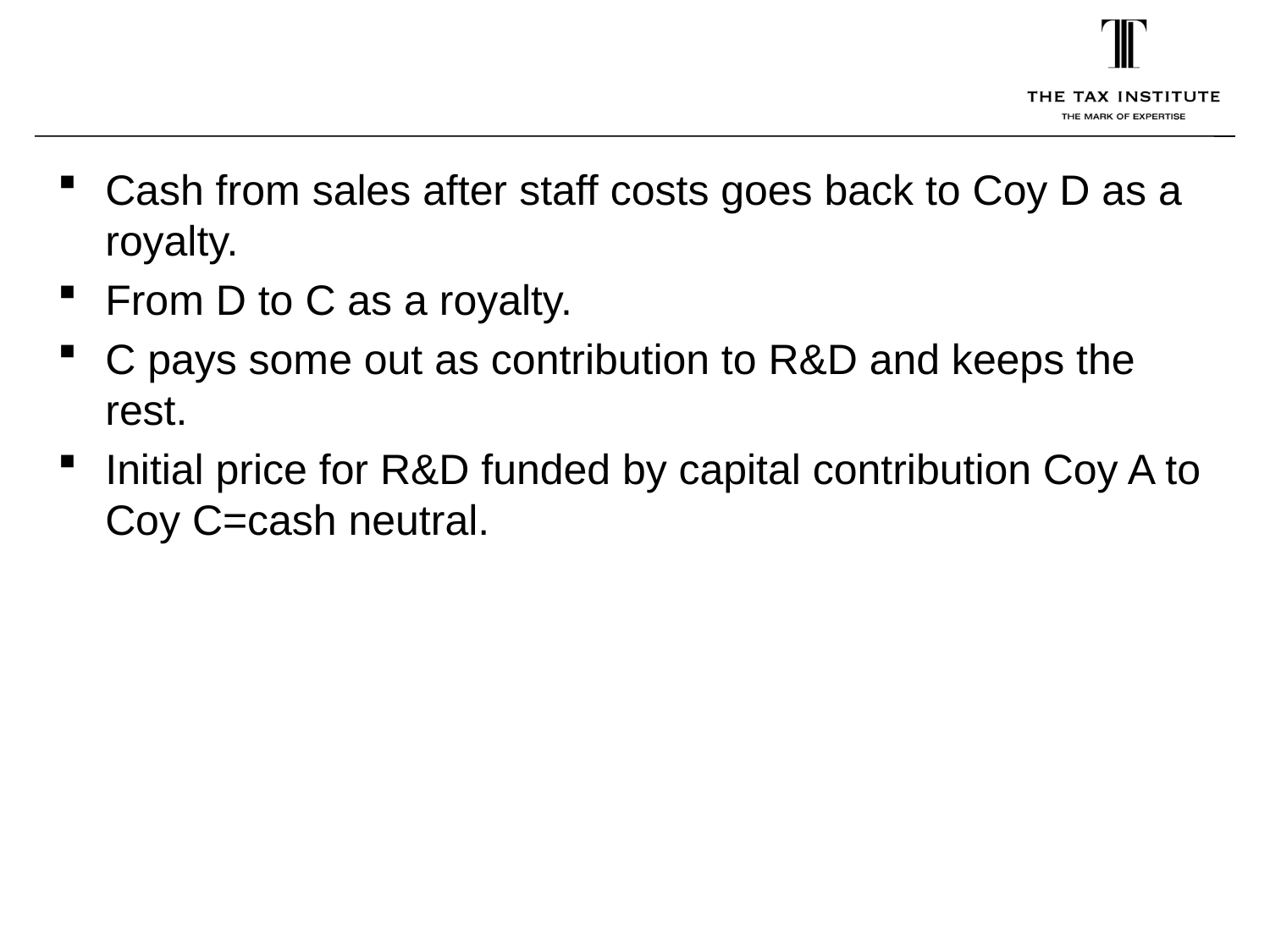

Cash from sales after staff costs goes back to Coy D as a royalty.
From D to C as a royalty.
C pays some out as contribution to R&D and keeps the rest.
Initial price for R&D funded by capital contribution Coy A to Coy C=cash neutral.